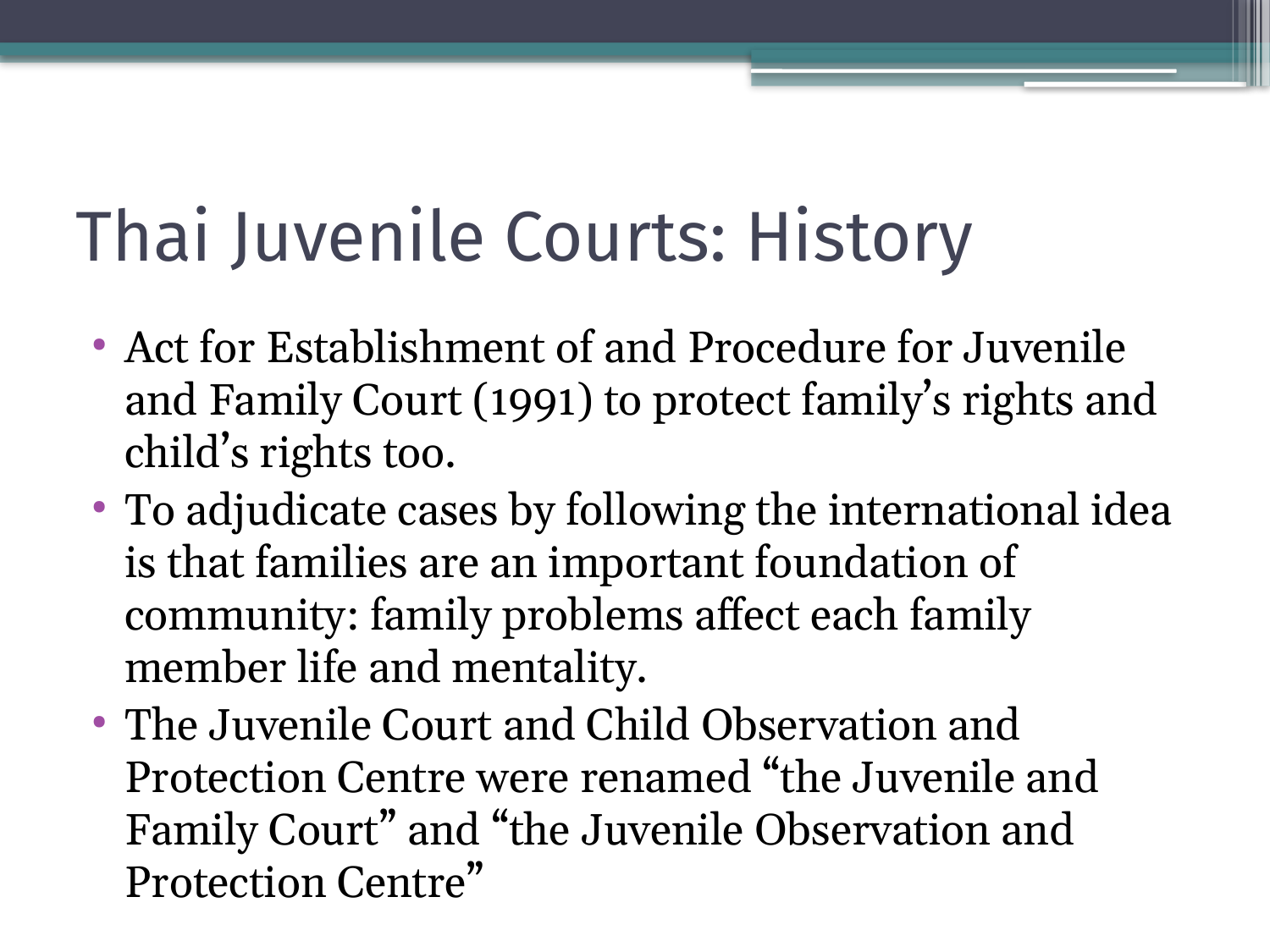

# Thai Juvenile Courts: History
Act for Establishment of and Procedure for Juvenile and Family Court (1991) to protect family’s rights and child’s rights too.
To adjudicate cases by following the international idea is that families are an important foundation of community: family problems affect each family member life and mentality.
The Juvenile Court and Child Observation and Protection Centre were renamed “the Juvenile and Family Court” and “the Juvenile Observation and Protection Centre”